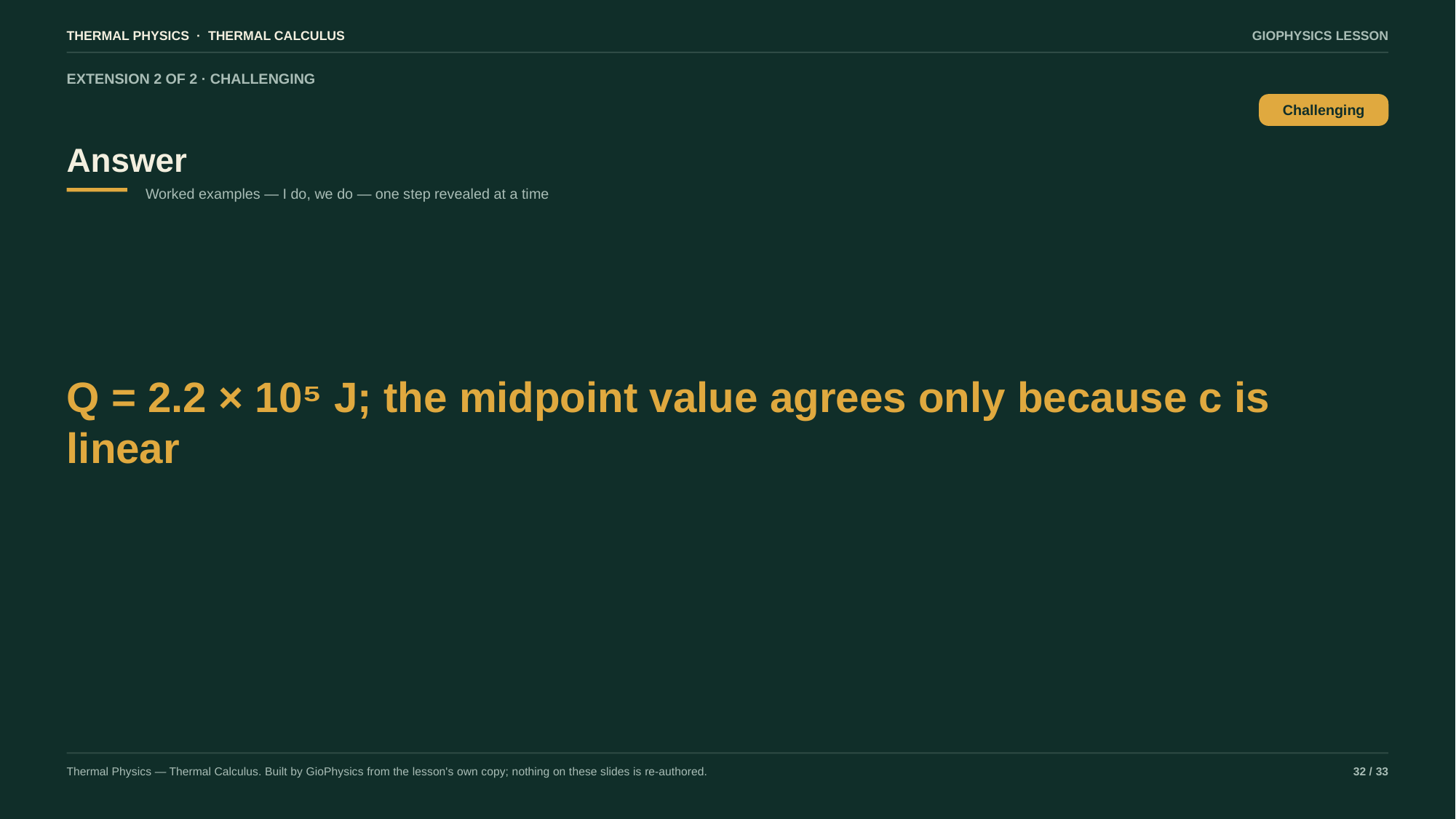

THERMAL PHYSICS  ·  THERMAL CALCULUS
GIOPHYSICS LESSON

EXTENSION 2 OF 2 · CHALLENGING
Answer

Challenging
Worked examples — I do, we do — one step revealed at a time

Q = 2.2 × 10⁵ J; the midpoint value agrees only because c is linear

Thermal Physics — Thermal Calculus. Built by GioPhysics from the lesson's own copy; nothing on these slides is re-authored.
32 / 33